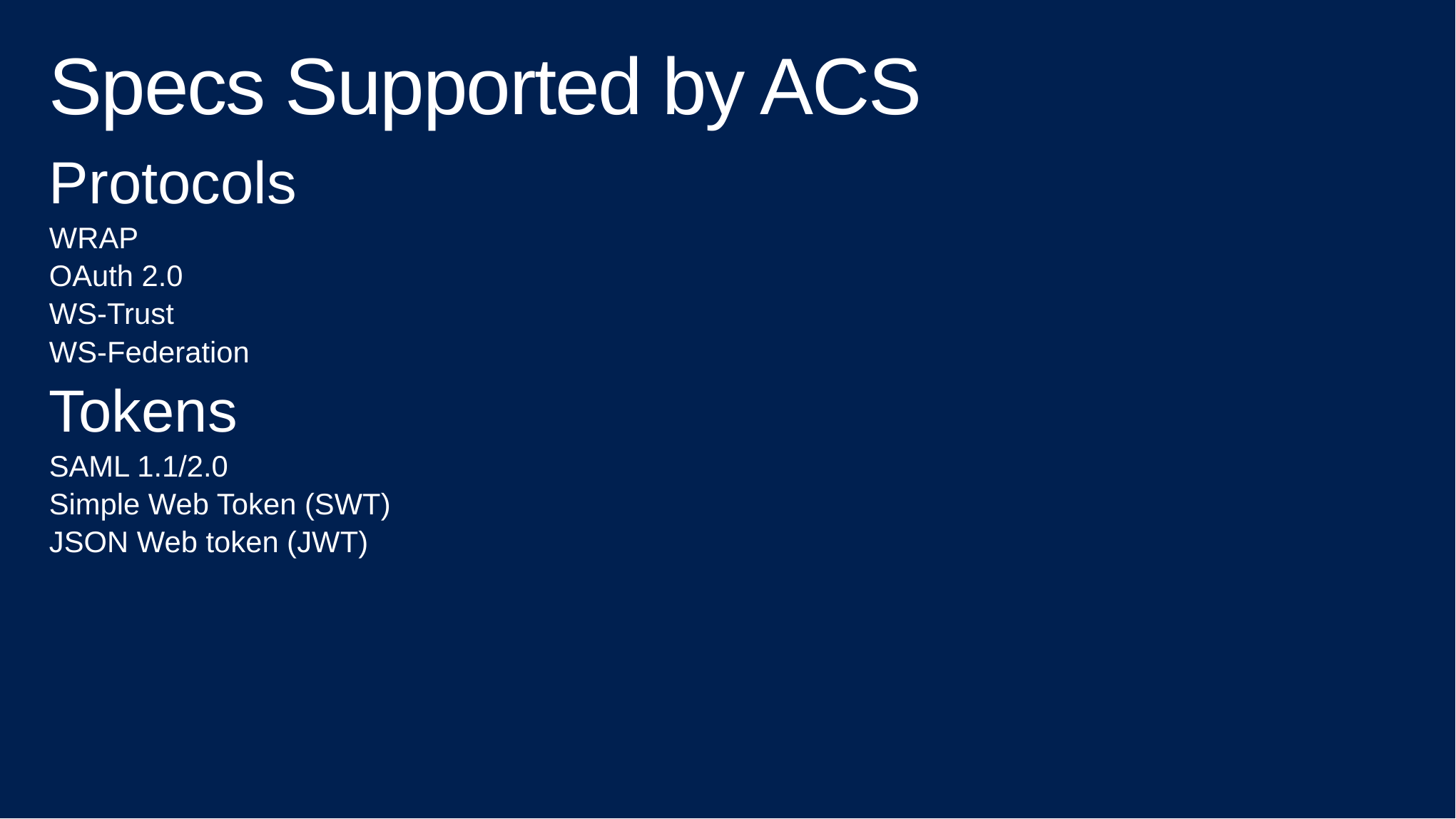

# Specs Supported by ACS
Protocols
WRAP
OAuth 2.0
WS-Trust
WS-Federation
Tokens
SAML 1.1/2.0
Simple Web Token (SWT)
JSON Web token (JWT)